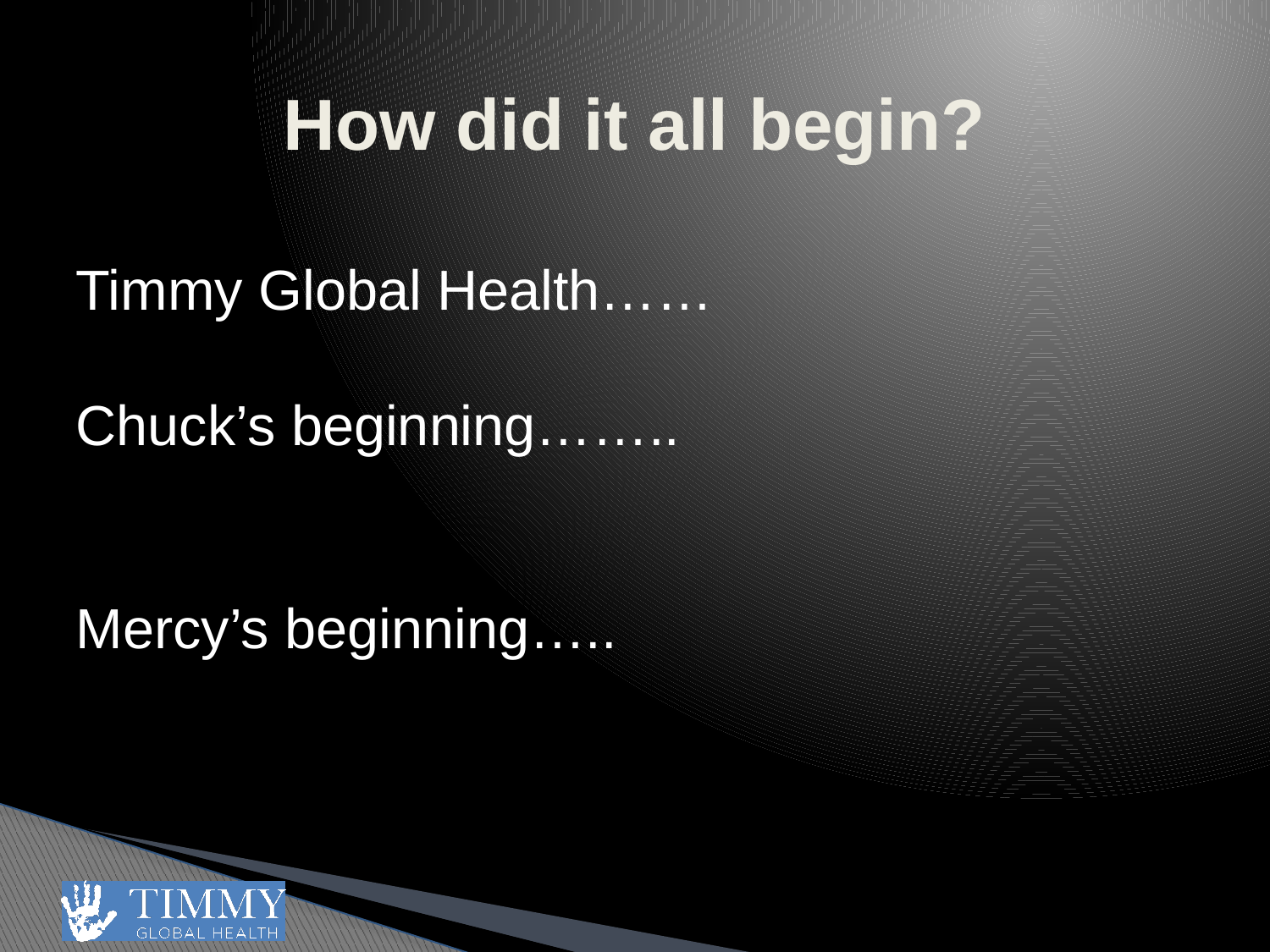

# How did it all begin?

Timmy Global Health……

Chuck’s beginning……..

Mercy’s beginning…..